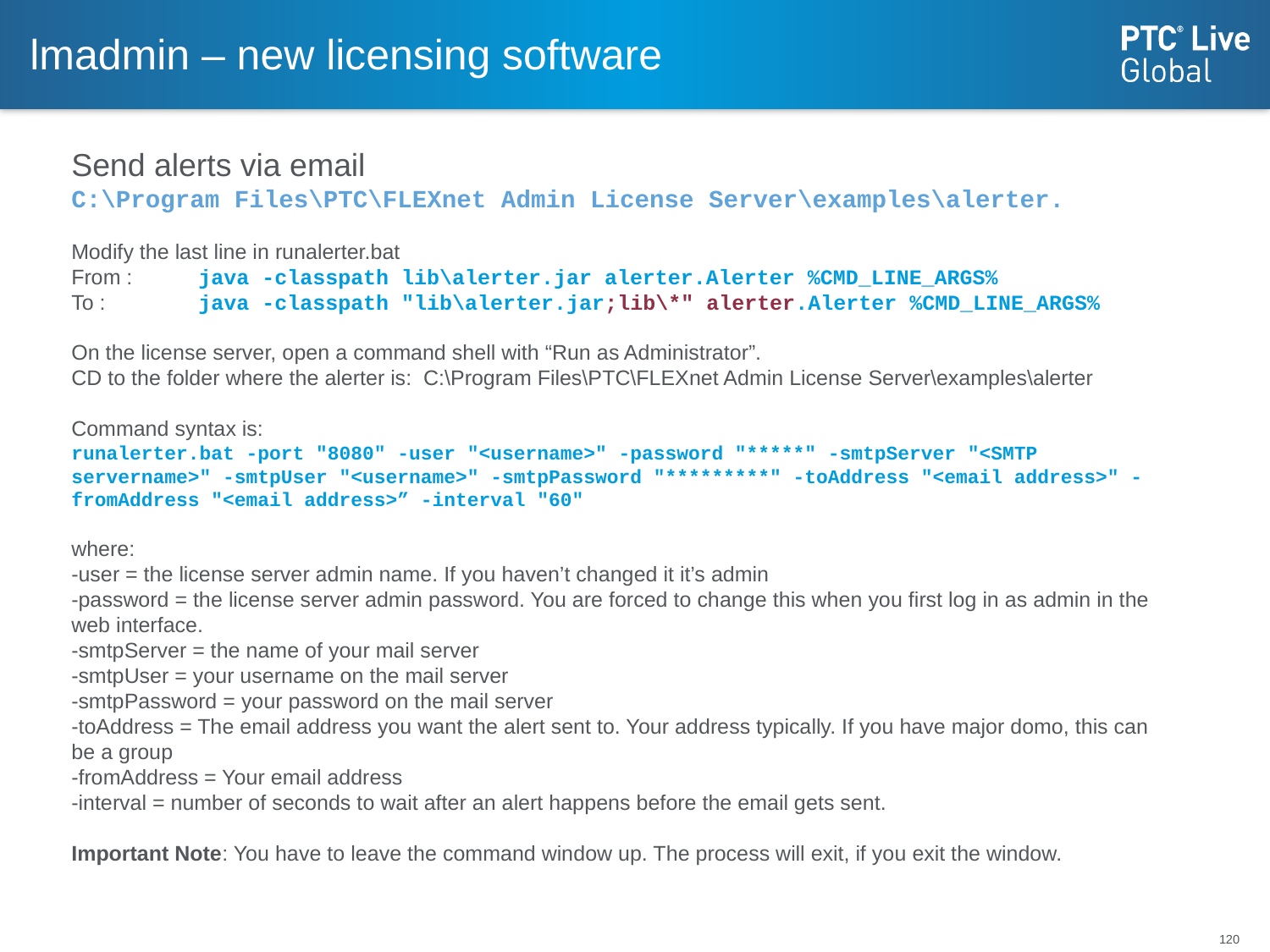

# lmadmin – new licensing software
Send alerts via email
C:\Program Files\PTC\FLEXnet Admin License Server\examples\alerter.

Modify the last line in runalerter.bat
From : 	java -classpath lib\alerter.jar alerter.Alerter %CMD_LINE_ARGS%
To : 	java -classpath "lib\alerter.jar;lib\*" alerter.Alerter %CMD_LINE_ARGS%

On the license server, open a command shell with “Run as Administrator”.
CD to the folder where the alerter is:  C:\Program Files\PTC\FLEXnet Admin License Server\examples\alerter

Command syntax is:
runalerter.bat -port "8080" -user "<username>" -password "*****" -smtpServer "<SMTP servername>" -smtpUser "<username>" -smtpPassword "*********" -toAddress "<email address>" -fromAddress "<email address>” -interval "60"

where:
-user = the license server admin name. If you haven’t changed it it’s admin
-password = the license server admin password. You are forced to change this when you first log in as admin in the web interface.
-smtpServer = the name of your mail server
-smtpUser = your username on the mail server
-smtpPassword = your password on the mail server
-toAddress = The email address you want the alert sent to. Your address typically. If you have major domo, this can be a group
-fromAddress = Your email address
-interval = number of seconds to wait after an alert happens before the email gets sent.

Important Note: You have to leave the command window up. The process will exit, if you exit the window.